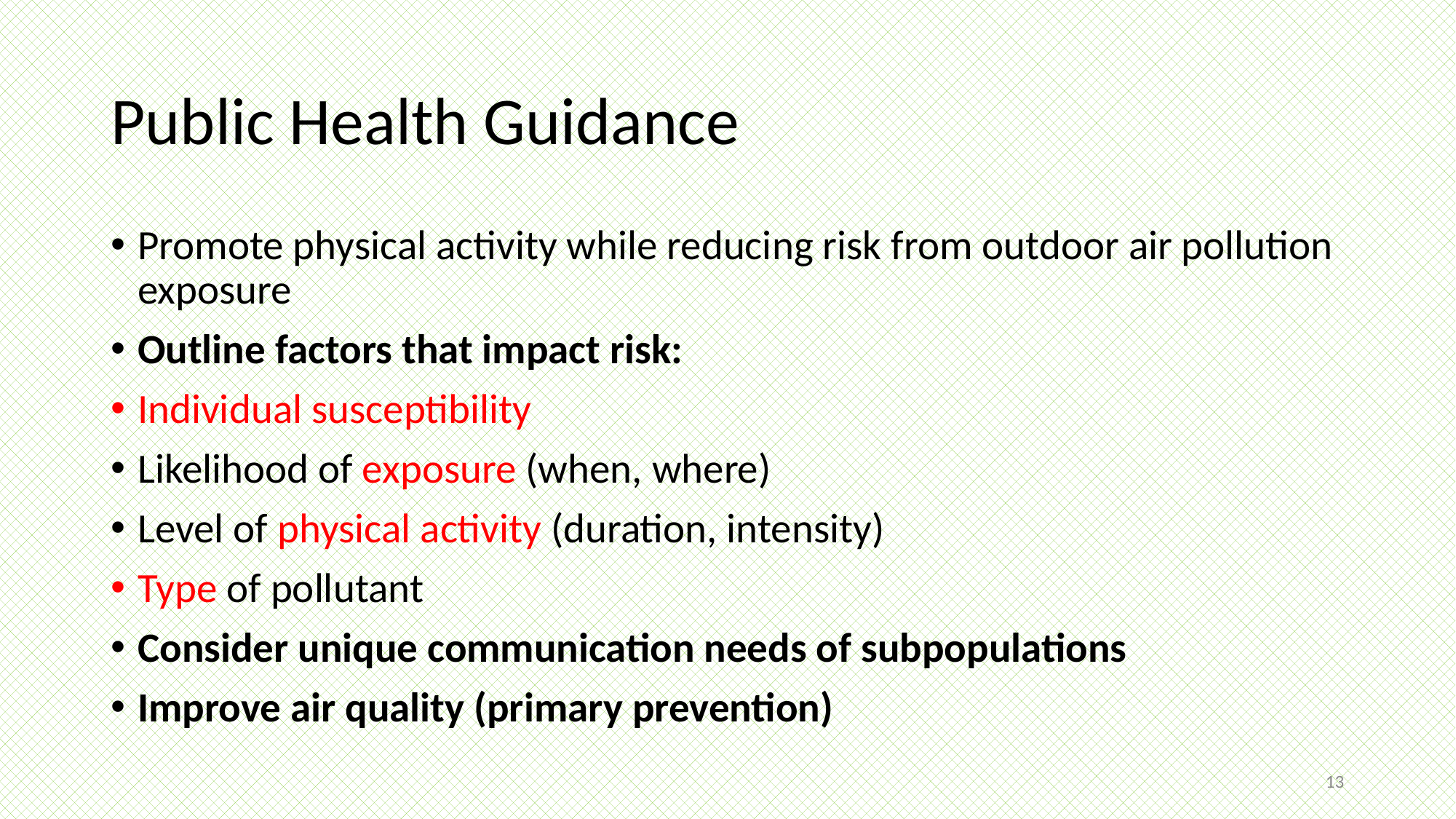

# Public Health Guidance
Promote physical activity while reducing risk from outdoor air pollution exposure
Outline factors that impact risk:
Individual susceptibility
Likelihood of exposure (when, where)
Level of physical activity (duration, intensity)
Type of pollutant
Consider unique communication needs of subpopulations
Improve air quality (primary prevention)
13